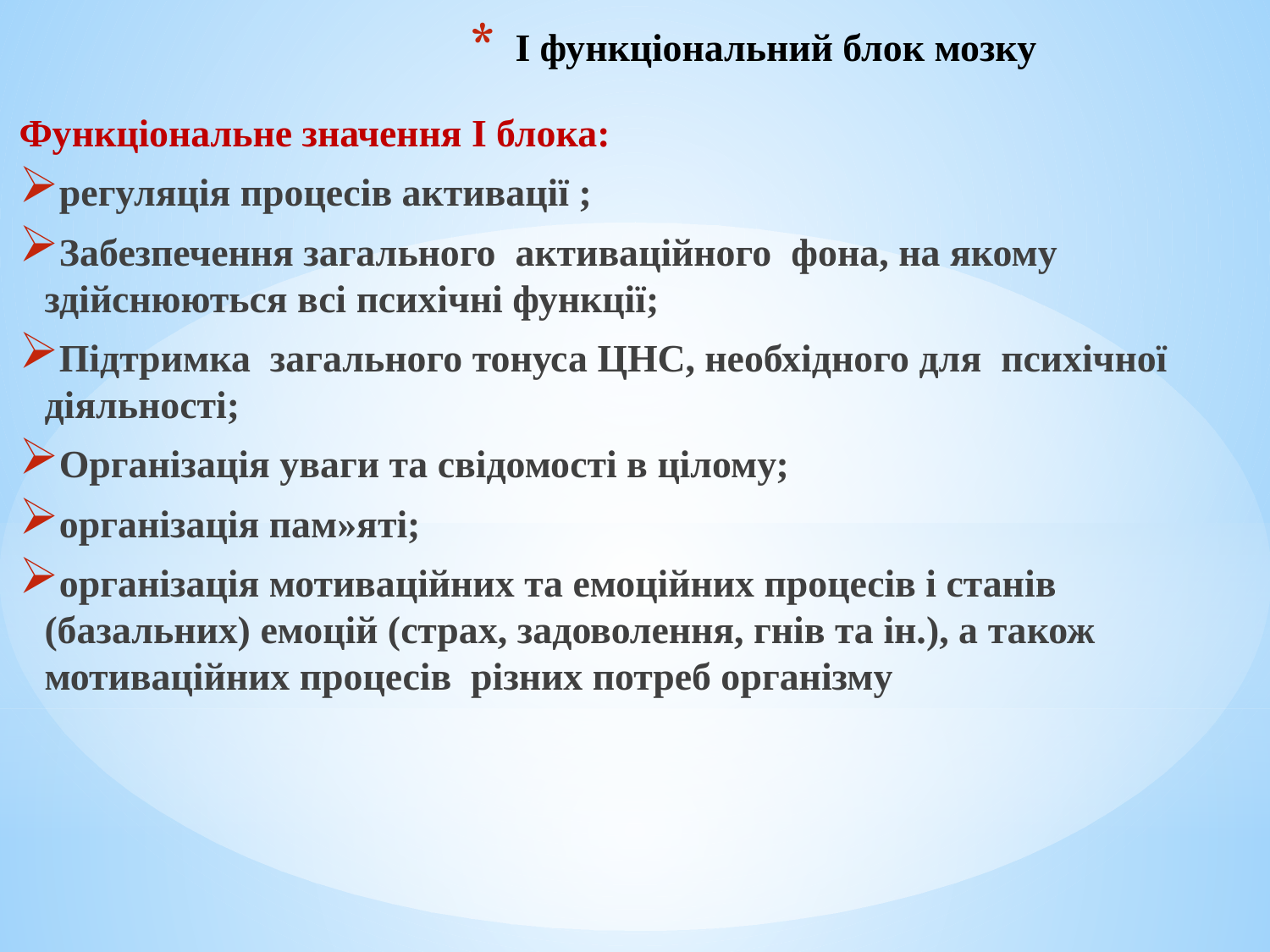

# I функціональний блок мозку
Функціональне значення І блока:
регуляція процесів активації ;
Забезпечення загального  активаційного  фона, на якому здійснюються всі психічні функції;
Підтримка  загального тонуса ЦНС, необхідного для  психічної діяльності;
Організація уваги та свідомості в цілому;
організація пам»яті;
організація мотиваційних та емоційних процесів і станів (базальних) емоцій (страх, задоволення, гнів та ін.), а також мотиваційних процесів  різних потреб організму